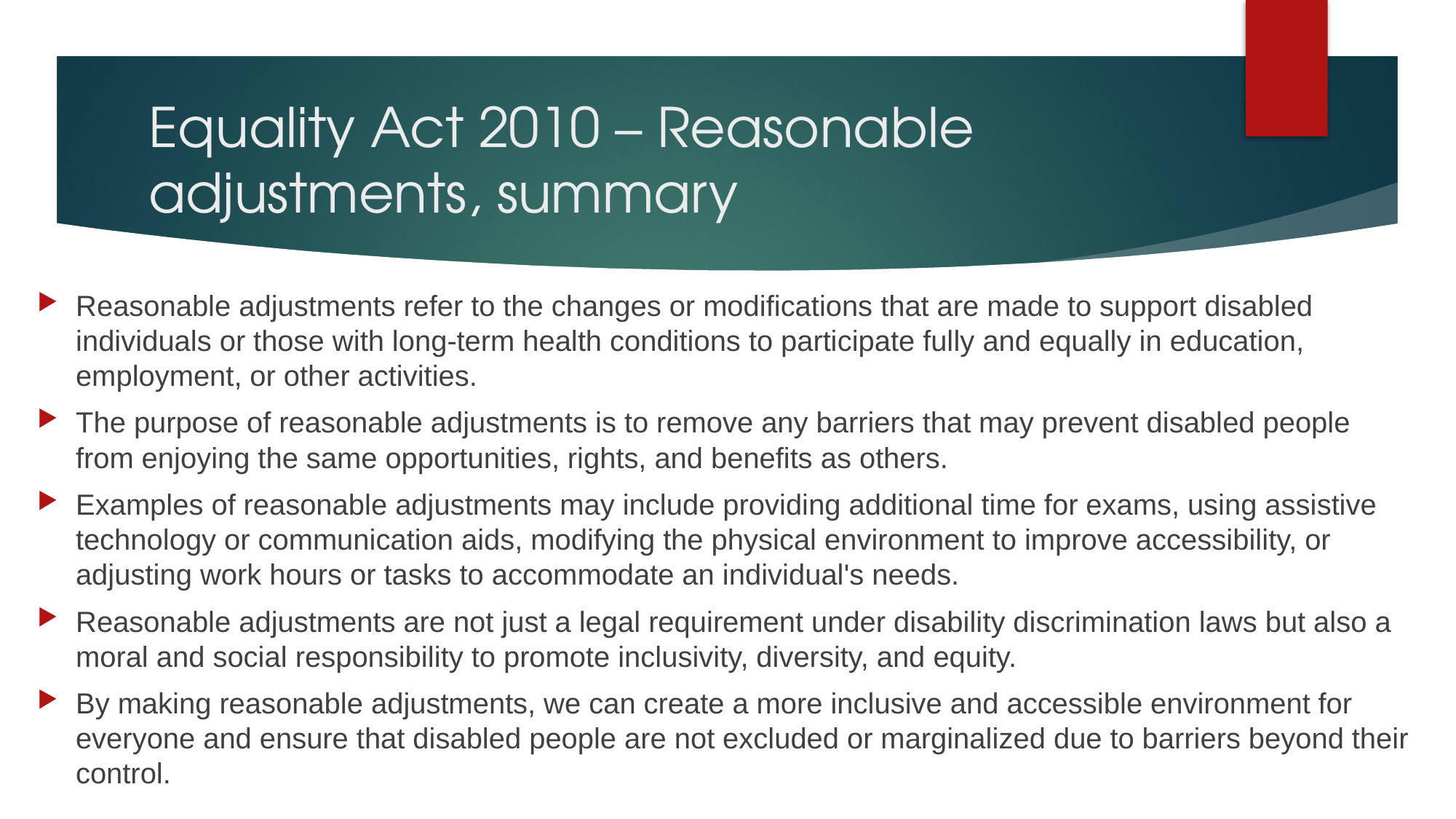

# Equality Act 2010 – Reasonable adjustments, summary
Reasonable adjustments refer to the changes or modifications that are made to support disabled individuals or those with long-term health conditions to participate fully and equally in education, employment, or other activities.
The purpose of reasonable adjustments is to remove any barriers that may prevent disabled people from enjoying the same opportunities, rights, and benefits as others.
Examples of reasonable adjustments may include providing additional time for exams, using assistive technology or communication aids, modifying the physical environment to improve accessibility, or adjusting work hours or tasks to accommodate an individual's needs.
Reasonable adjustments are not just a legal requirement under disability discrimination laws but also a moral and social responsibility to promote inclusivity, diversity, and equity.
By making reasonable adjustments, we can create a more inclusive and accessible environment for everyone and ensure that disabled people are not excluded or marginalized due to barriers beyond their control.